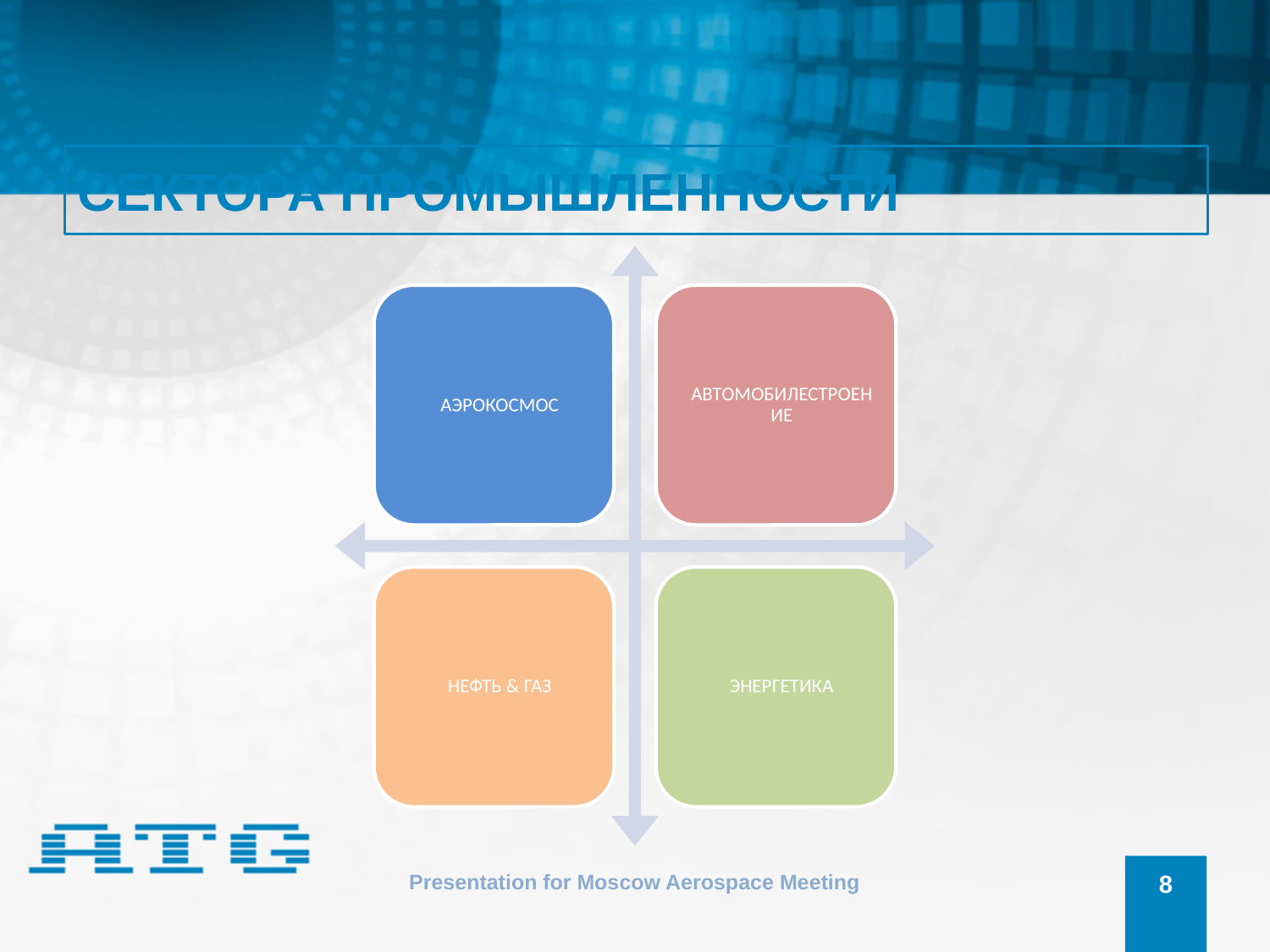

# СЕКТОРА ПРОМЫШЛЕННОСТИ

АЭРОКОСМОС
АВТОМОБИЛЕСТРОЕНИЕ
НЕФТЬ & ГАЗ
ЭНЕРГЕТИКА
Presentation for Moscow Aerospace Meeting
8